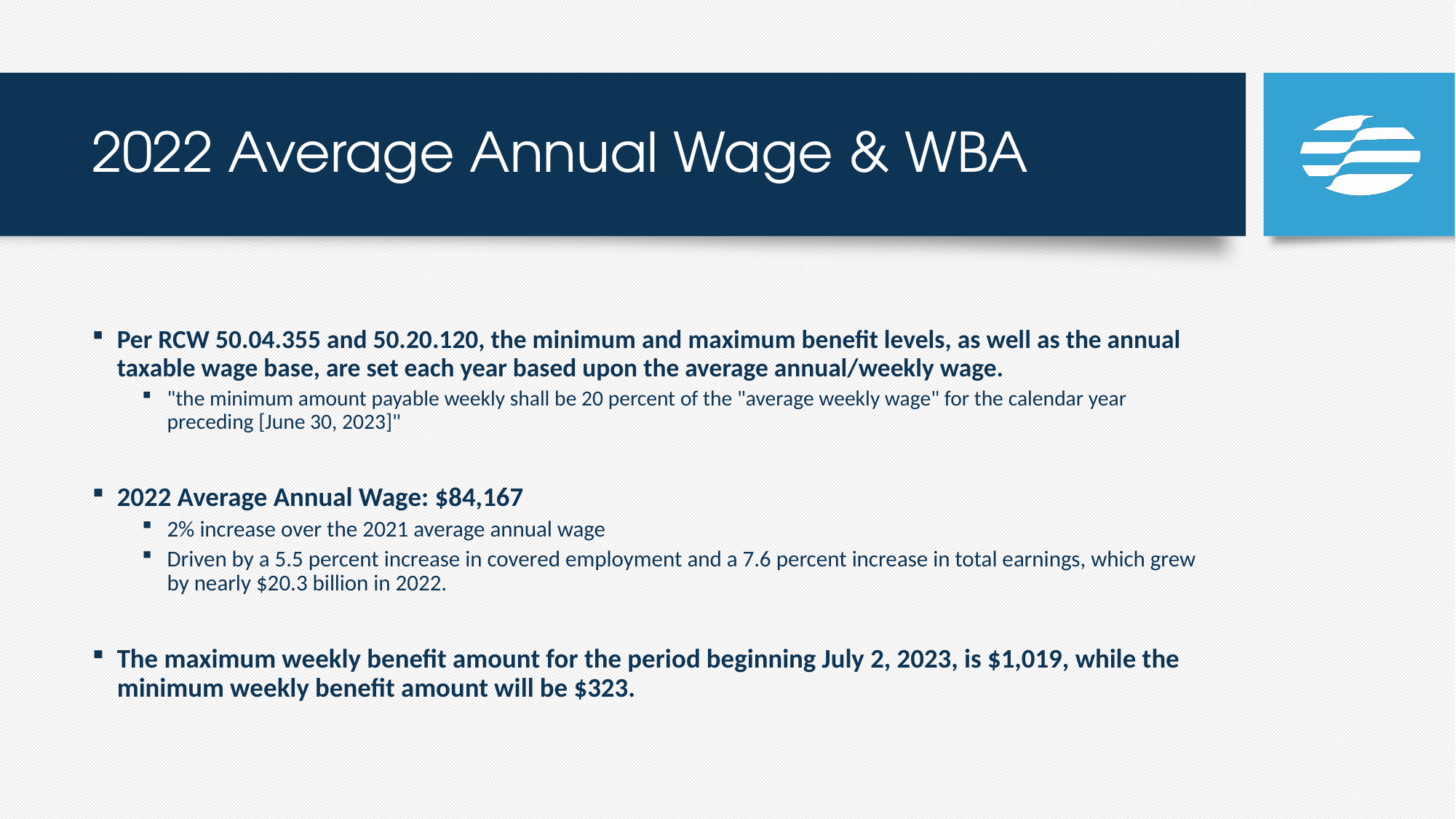

# 2022 Average Annual Wage & WBA

Per RCW 50.04.355 and 50.20.120, the minimum and maximum benefit levels, as well as the annual taxable wage base, are set each year based upon the average annual/weekly wage.
"the minimum amount payable weekly shall be 20 percent of the "average weekly wage" for the calendar year preceding [June 30, 2023]"

2022 Average Annual Wage: $84,167
2% increase over the 2021 average annual wage
Driven by a 5.5 percent increase in covered employment and a 7.6 percent increase in total earnings, which grew by nearly $20.3 billion in 2022.

The maximum weekly benefit amount for the period beginning July 2, 2023, is $1,019, while the minimum weekly benefit amount will be $323.